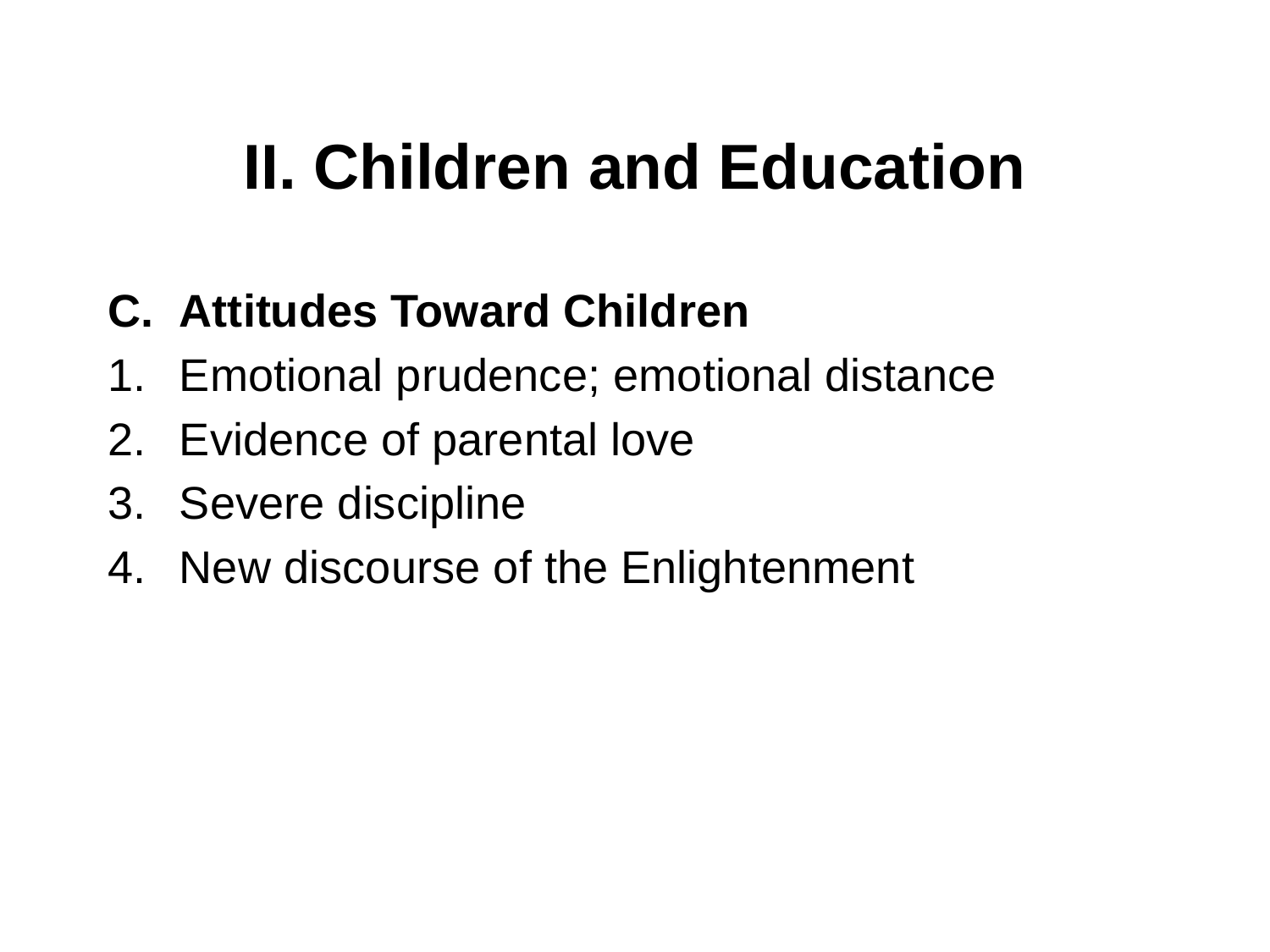

# II. Children and Education
Attitudes Toward Children
Emotional prudence; emotional distance
Evidence of parental love
Severe discipline
New discourse of the Enlightenment